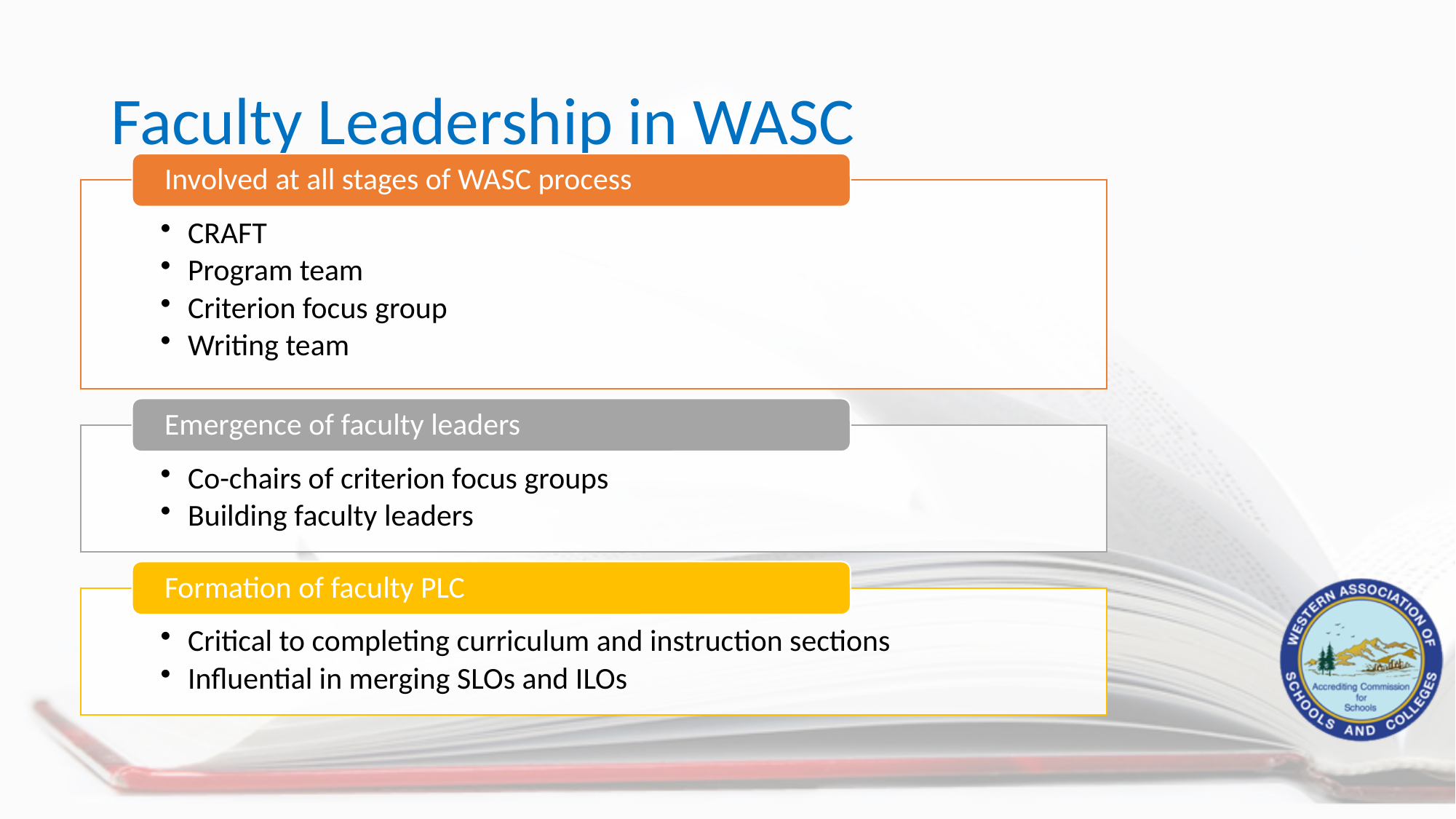

# Faculty Leadership in WASC
CRAFT
Program team
Criterion focus group
Writing team
Involved at all stages of WASC process
Co-chairs of criterion focus groups
Building faculty leaders
Emergence of faculty leaders
Critical to completing curriculum and instruction sections
Influential in merging SLOs and ILOs
Formation of faculty PLC